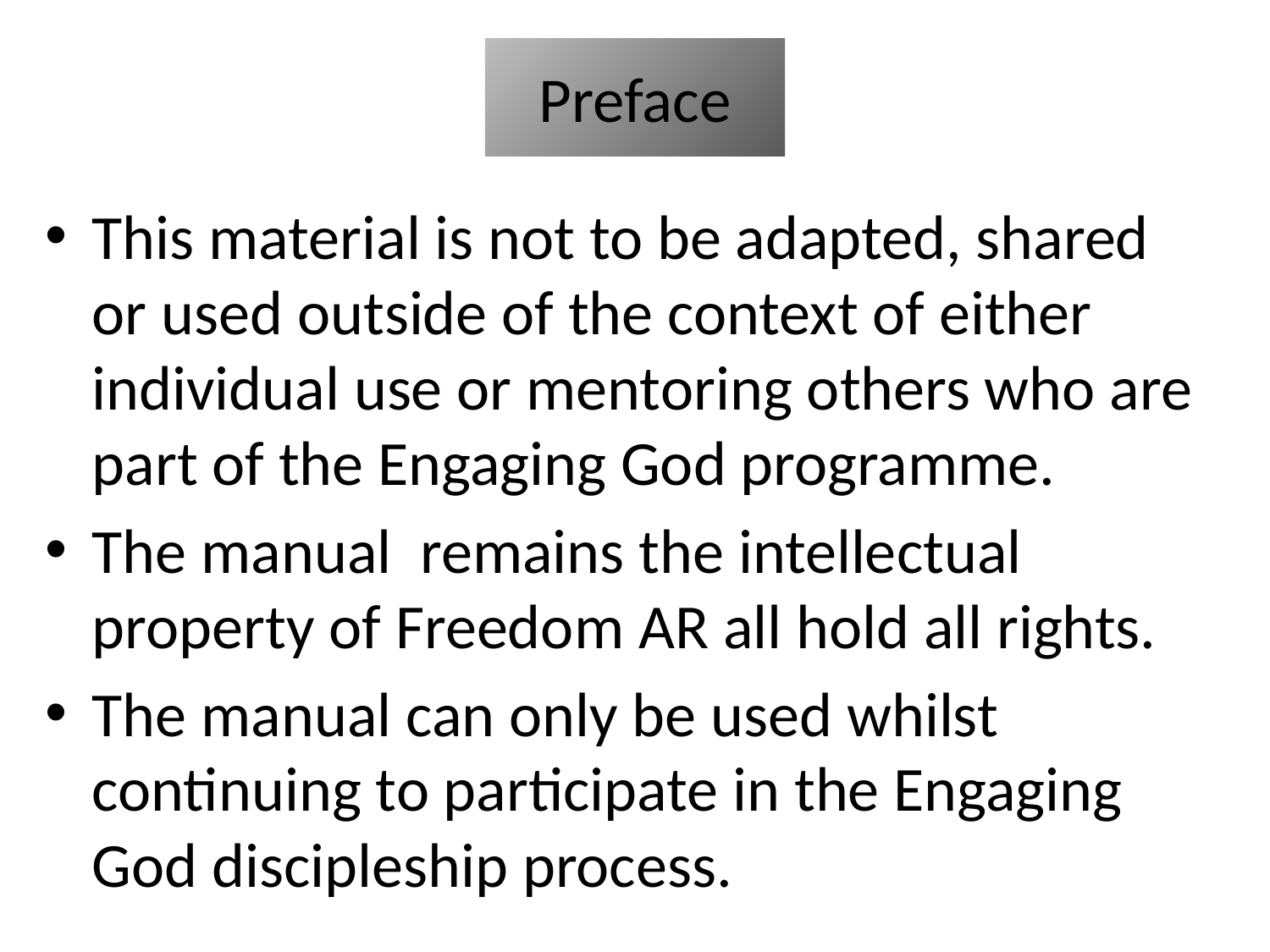

# Preface
This material is not to be adapted, shared or used outside of the context of either individual use or mentoring others who are part of the Engaging God programme.
The manual  remains the intellectual property of Freedom AR all hold all rights.
The manual can only be used whilst continuing to participate in the Engaging God discipleship process.